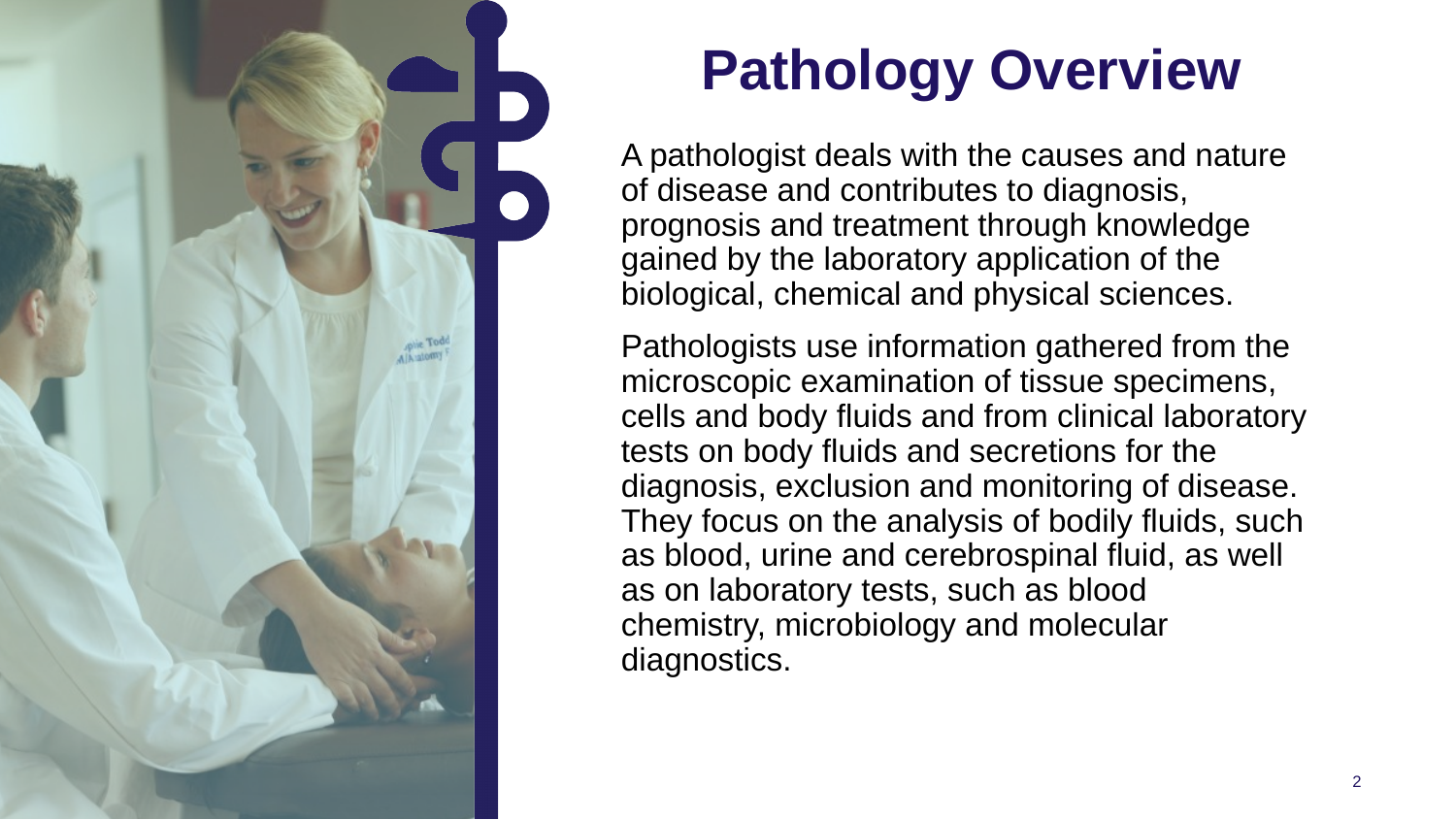

Pathology Overview

A pathologist deals with the causes and nature of disease and contributes to diagnosis, prognosis and treatment through knowledge gained by the laboratory application of the biological, chemical and physical sciences.
Pathologists use information gathered from the microscopic examination of tissue specimens, cells and body fluids and from clinical laboratory tests on body fluids and secretions for the diagnosis, exclusion and monitoring of disease. They focus on the analysis of bodily fluids, such as blood, urine and cerebrospinal fluid, as well as on laboratory tests, such as blood chemistry, microbiology and molecular diagnostics.

2